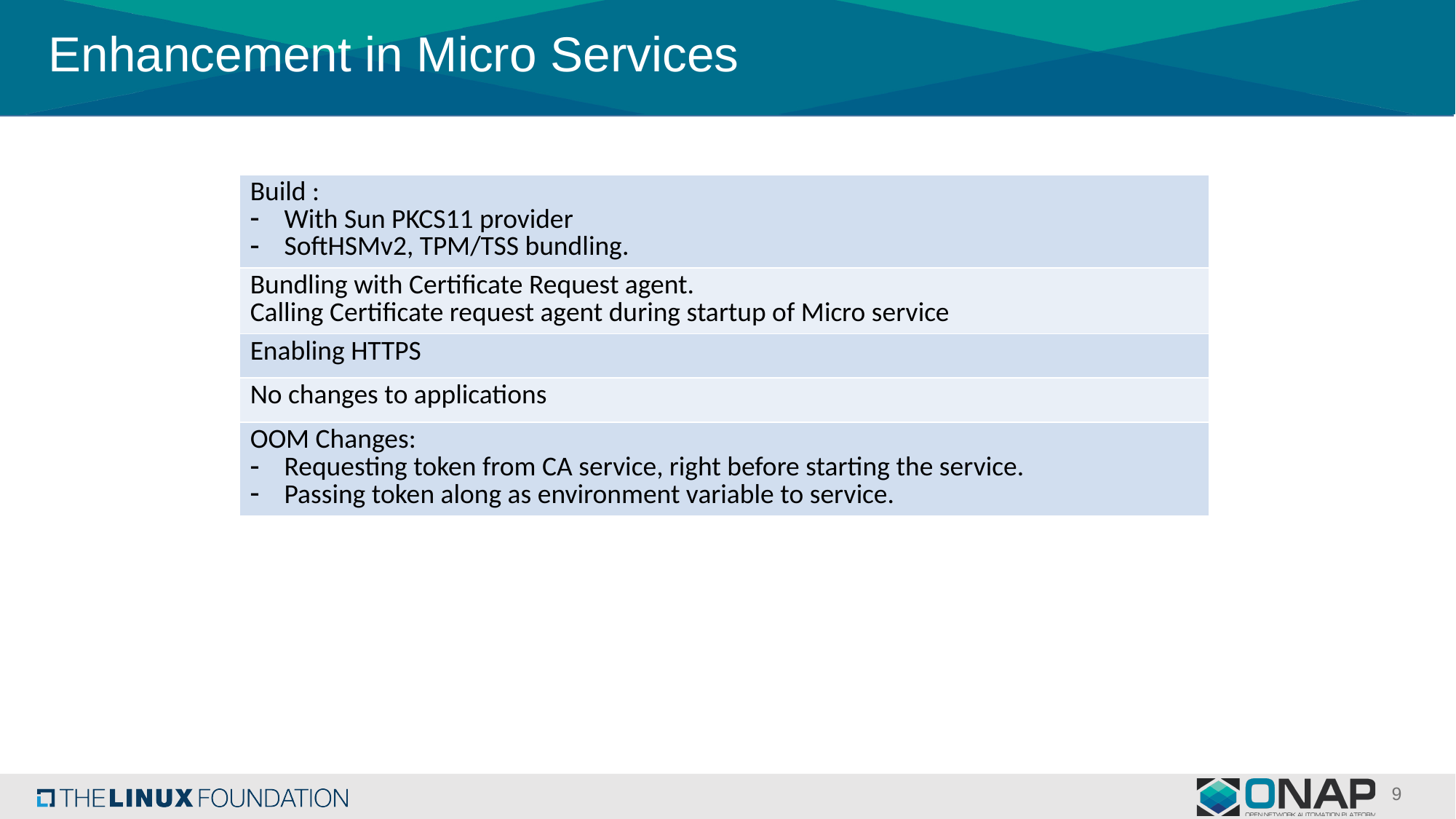

# Enhancement in Micro Services
| Build : With Sun PKCS11 provider SoftHSMv2, TPM/TSS bundling. |
| --- |
| Bundling with Certificate Request agent. Calling Certificate request agent during startup of Micro service |
| Enabling HTTPS |
| No changes to applications |
| OOM Changes: Requesting token from CA service, right before starting the service. Passing token along as environment variable to service. |
9